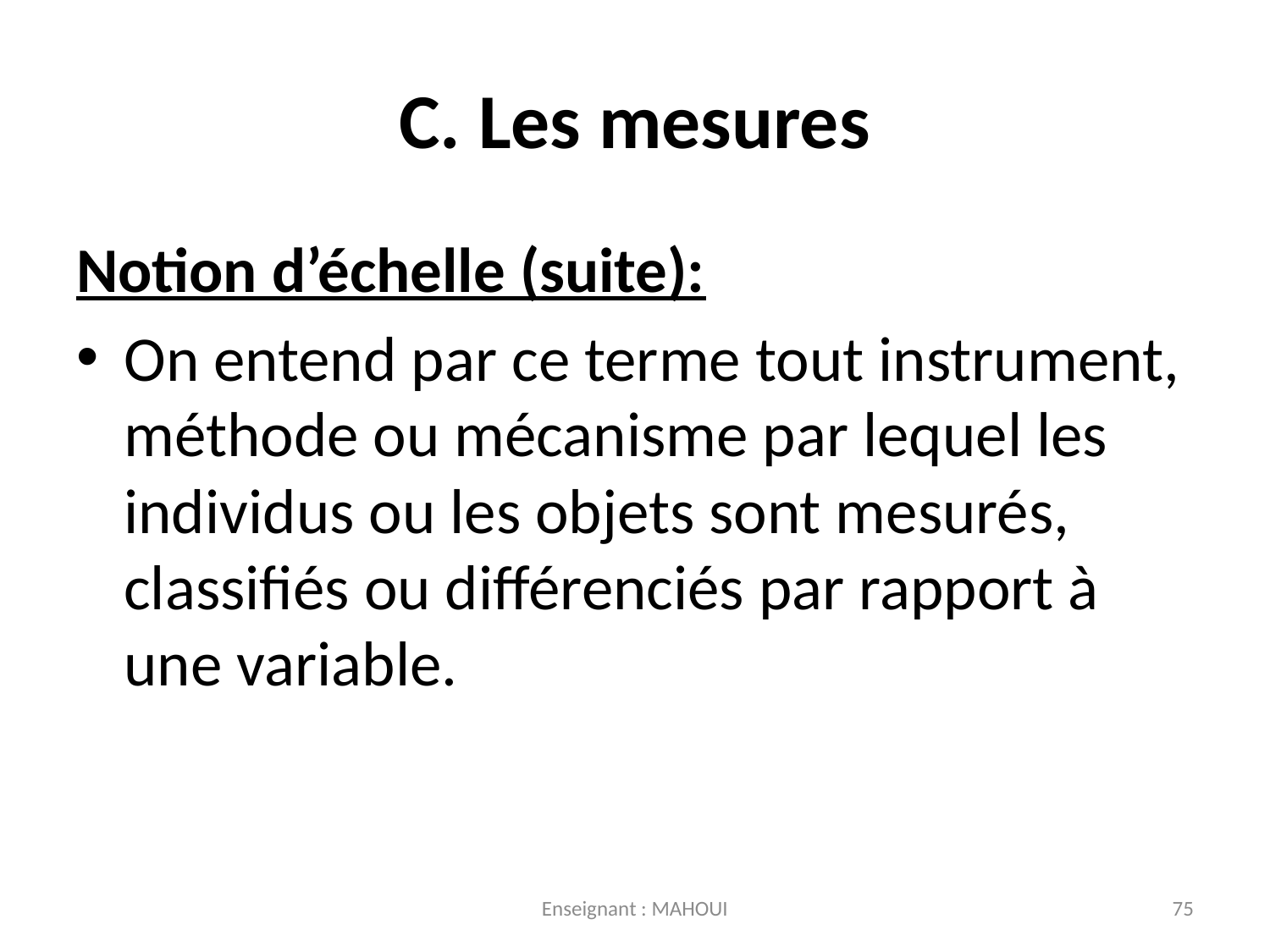

# C. Les mesures
Notion d’échelle (suite):
On entend par ce terme tout instrument, méthode ou mécanisme par lequel les individus ou les objets sont mesurés, classifiés ou différenciés par rapport à une variable.
Enseignant : MAHOUI
75